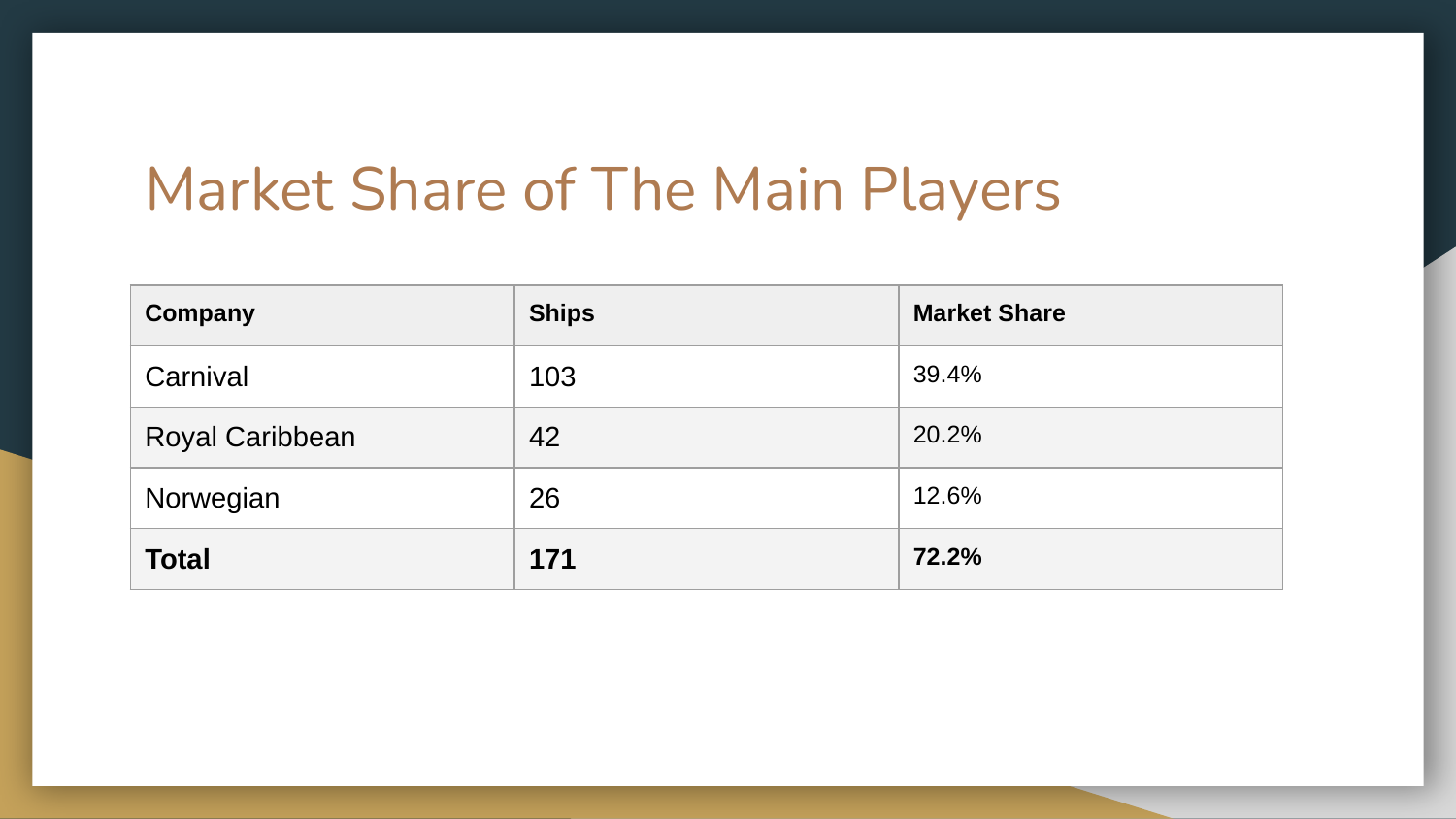

# Market Share of The Main Players
| Company | Ships | Market Share |
| --- | --- | --- |
| Carnival | 103 | 39.4% |
| Royal Caribbean | 42 | 20.2% |
| Norwegian | 26 | 12.6% |
| Total | 171 | 72.2% |